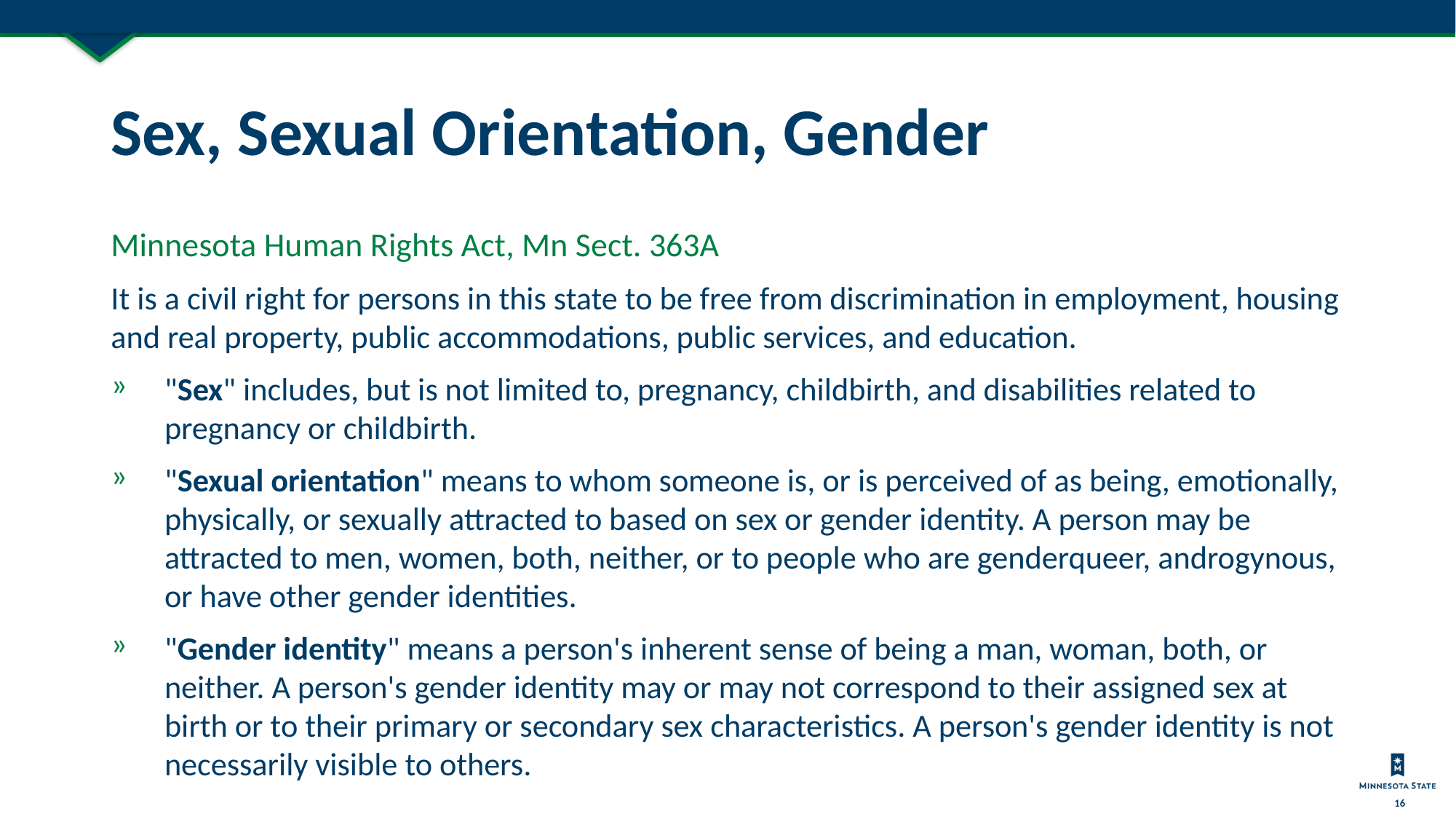

# Sex, Sexual Orientation, Gender
Minnesota Human Rights Act, Mn Sect. 363A
It is a civil right for persons in this state to be free from discrimination in employment, housing and real property, public accommodations, public services, and education.
"Sex" includes, but is not limited to, pregnancy, childbirth, and disabilities related to pregnancy or childbirth.
"Sexual orientation" means to whom someone is, or is perceived of as being, emotionally, physically, or sexually attracted to based on sex or gender identity. A person may be attracted to men, women, both, neither, or to people who are genderqueer, androgynous, or have other gender identities.
"Gender identity" means a person's inherent sense of being a man, woman, both, or neither. A person's gender identity may or may not correspond to their assigned sex at birth or to their primary or secondary sex characteristics. A person's gender identity is not necessarily visible to others.